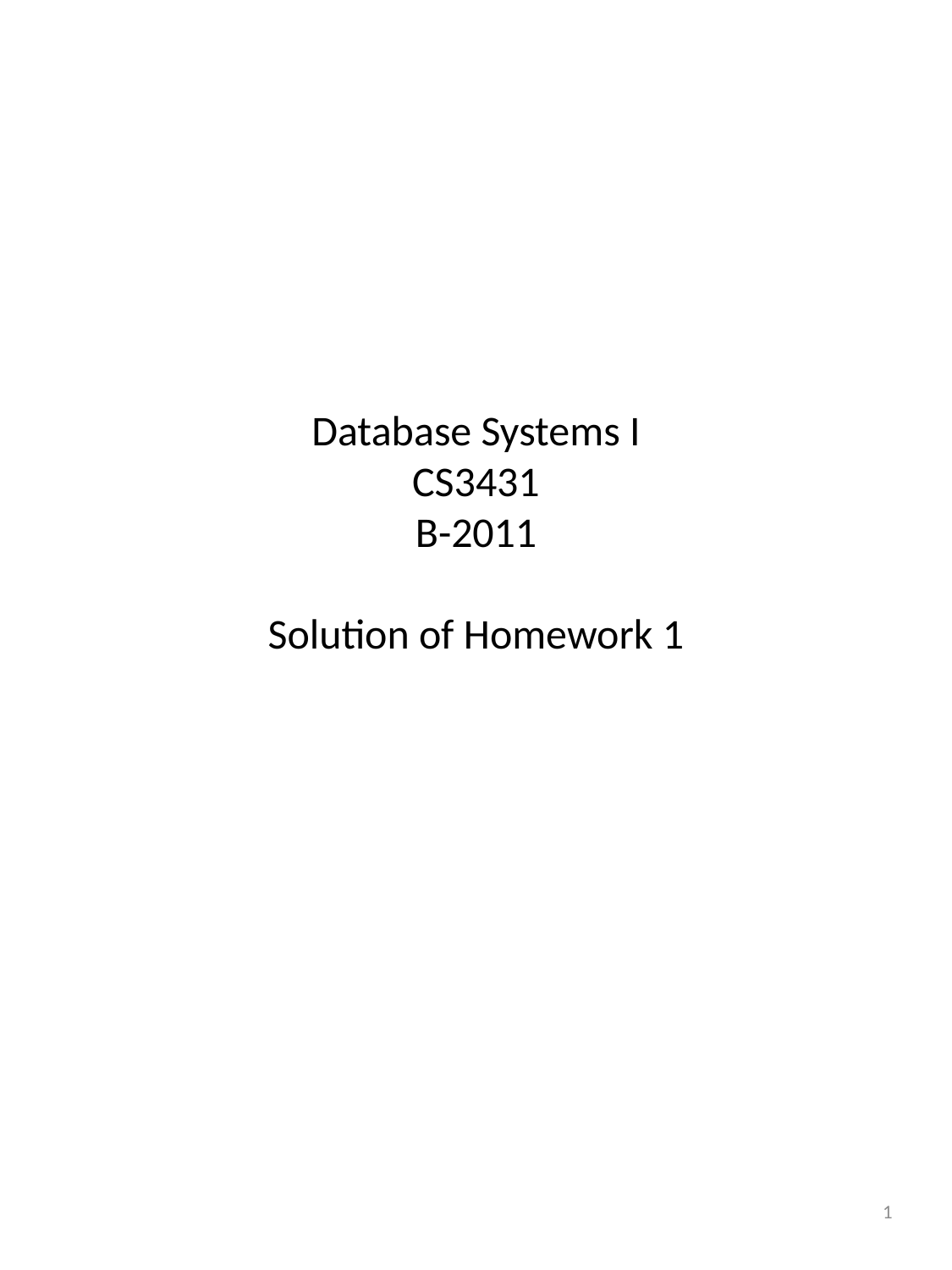

# Database Systems I CS3431 B-2011 Solution of Homework 1
1